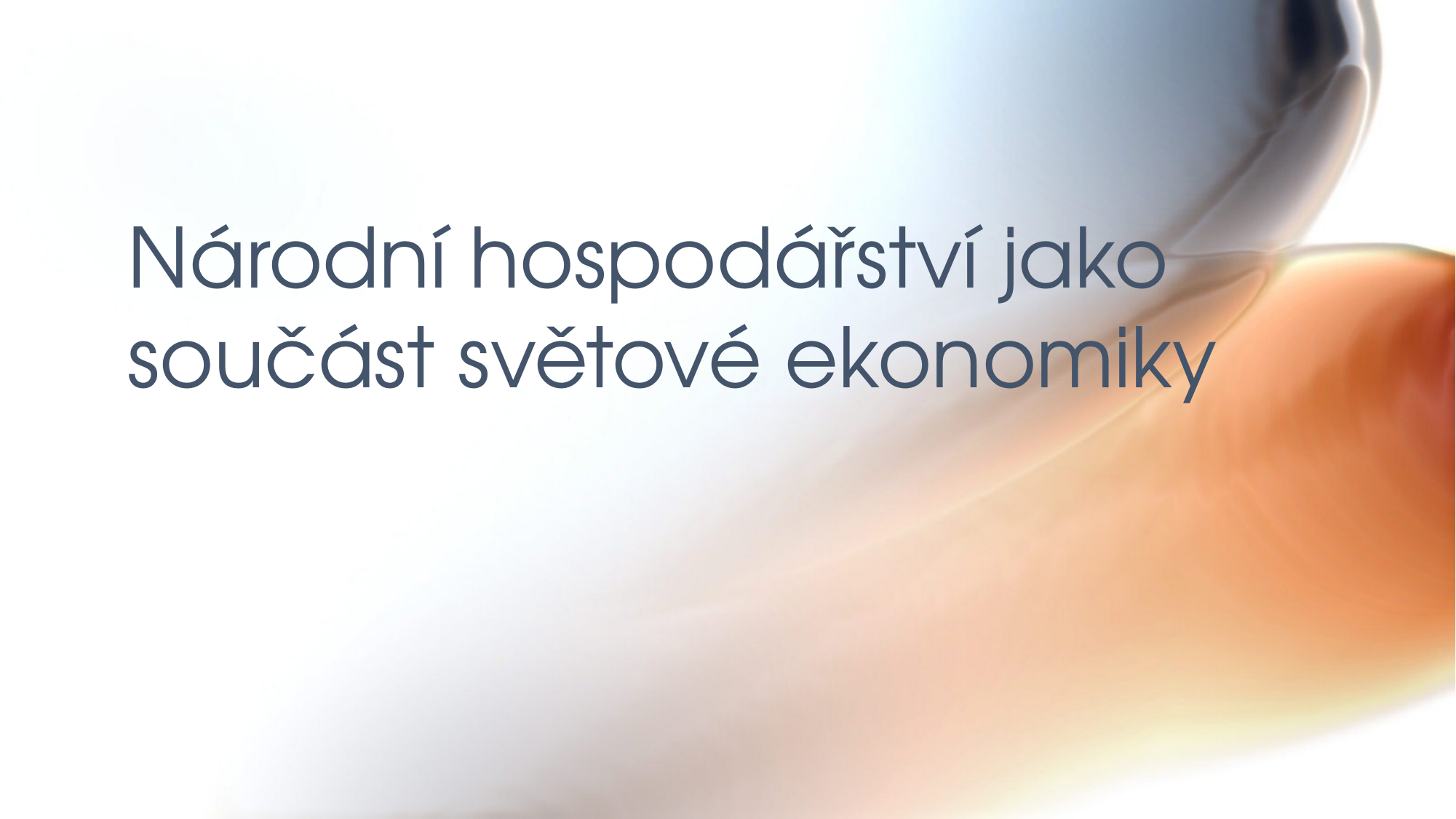

# Národní hospodářství jako součást světové ekonomiky